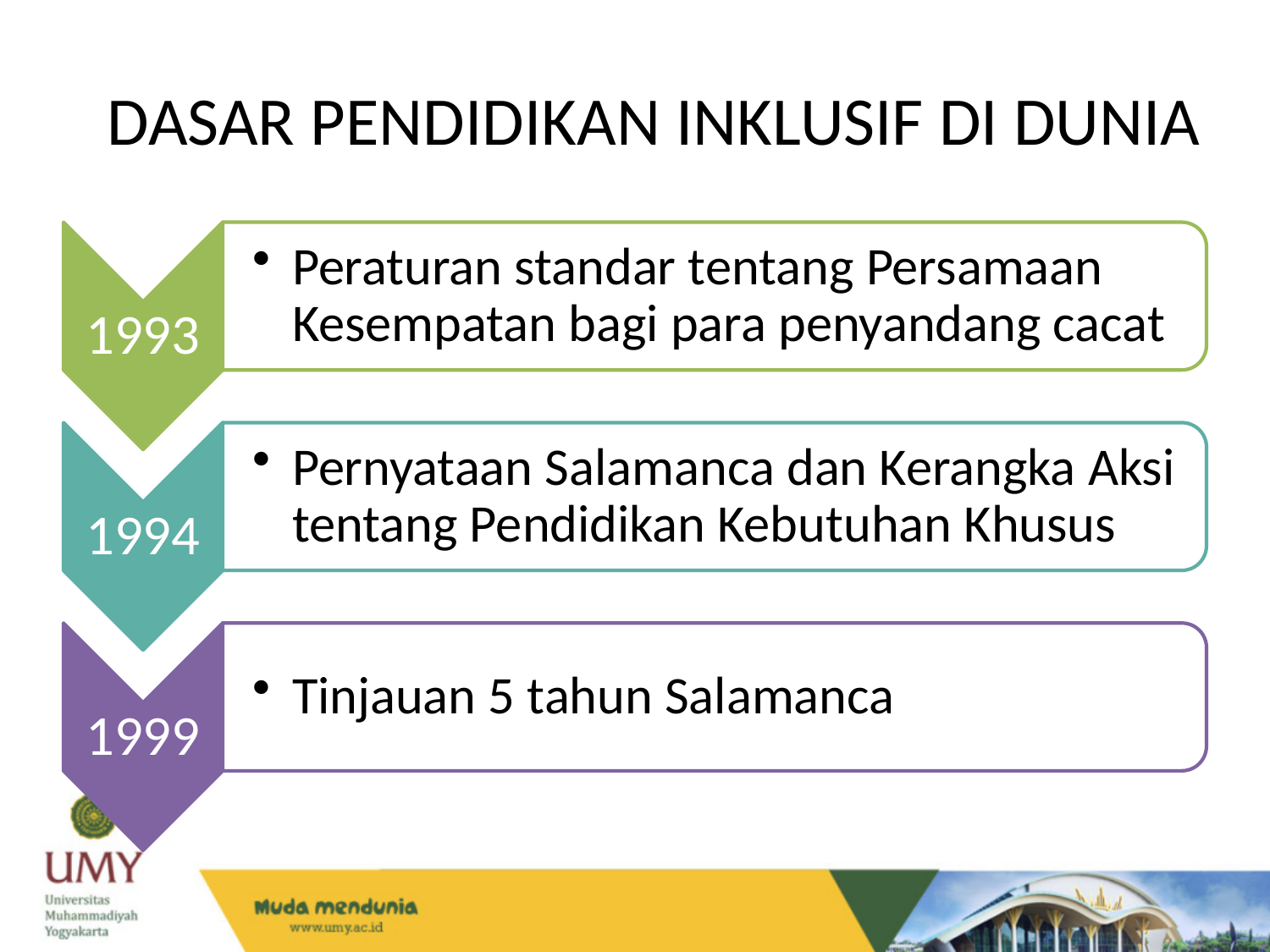

# DASAR PENDIDIKAN INKLUSIF DI DUNIA
1993
Peraturan standar tentang Persamaan Kesempatan bagi para penyandang cacat
1994
Pernyataan Salamanca dan Kerangka Aksi tentang Pendidikan Kebutuhan Khusus
1999
Tinjauan 5 tahun Salamanca